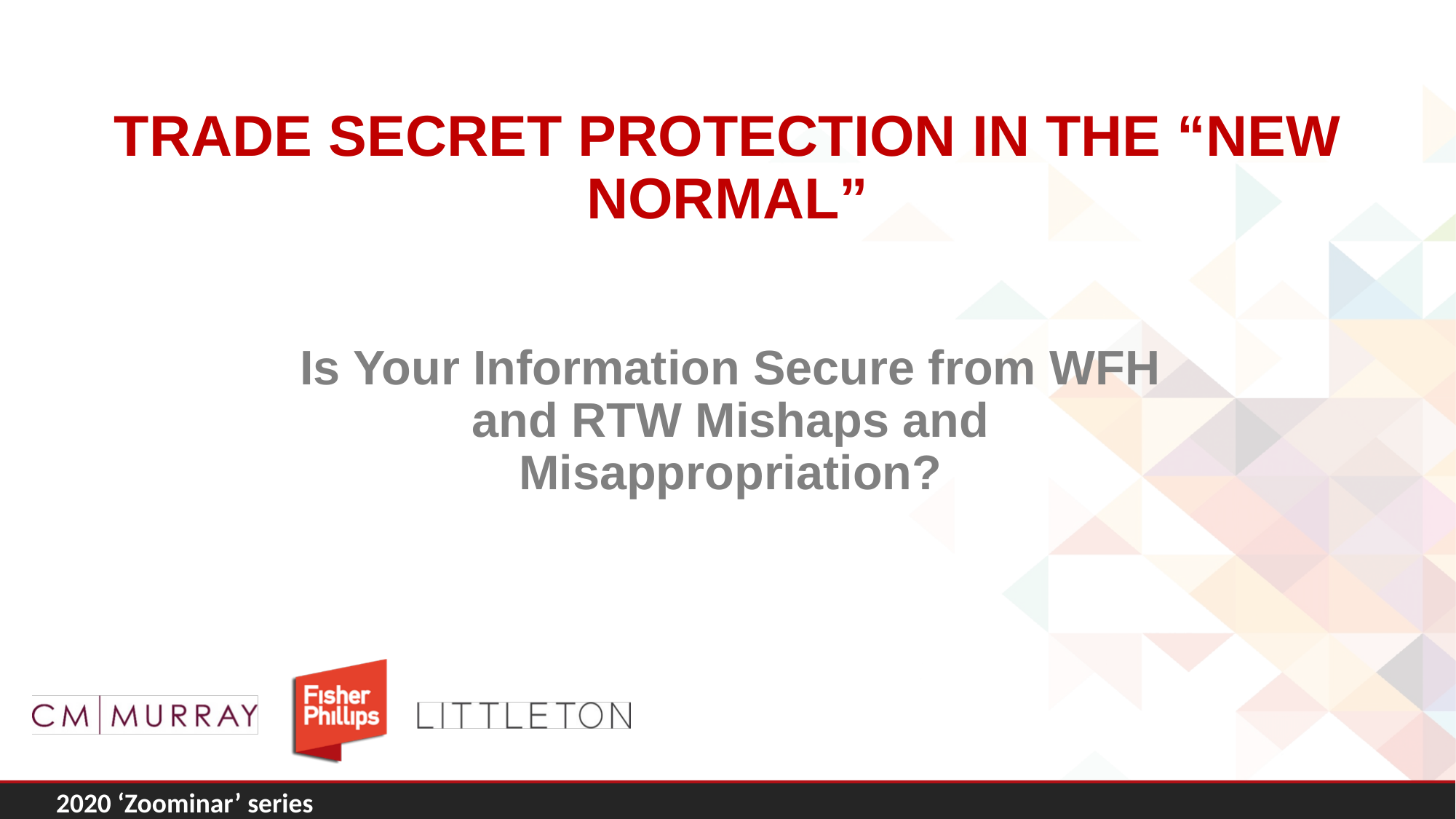

# TRADE SECRET PROTECTION IN THE “NEW NORMAL”
Is Your Information Secure from WFH and RTW Mishaps and Misappropriation?